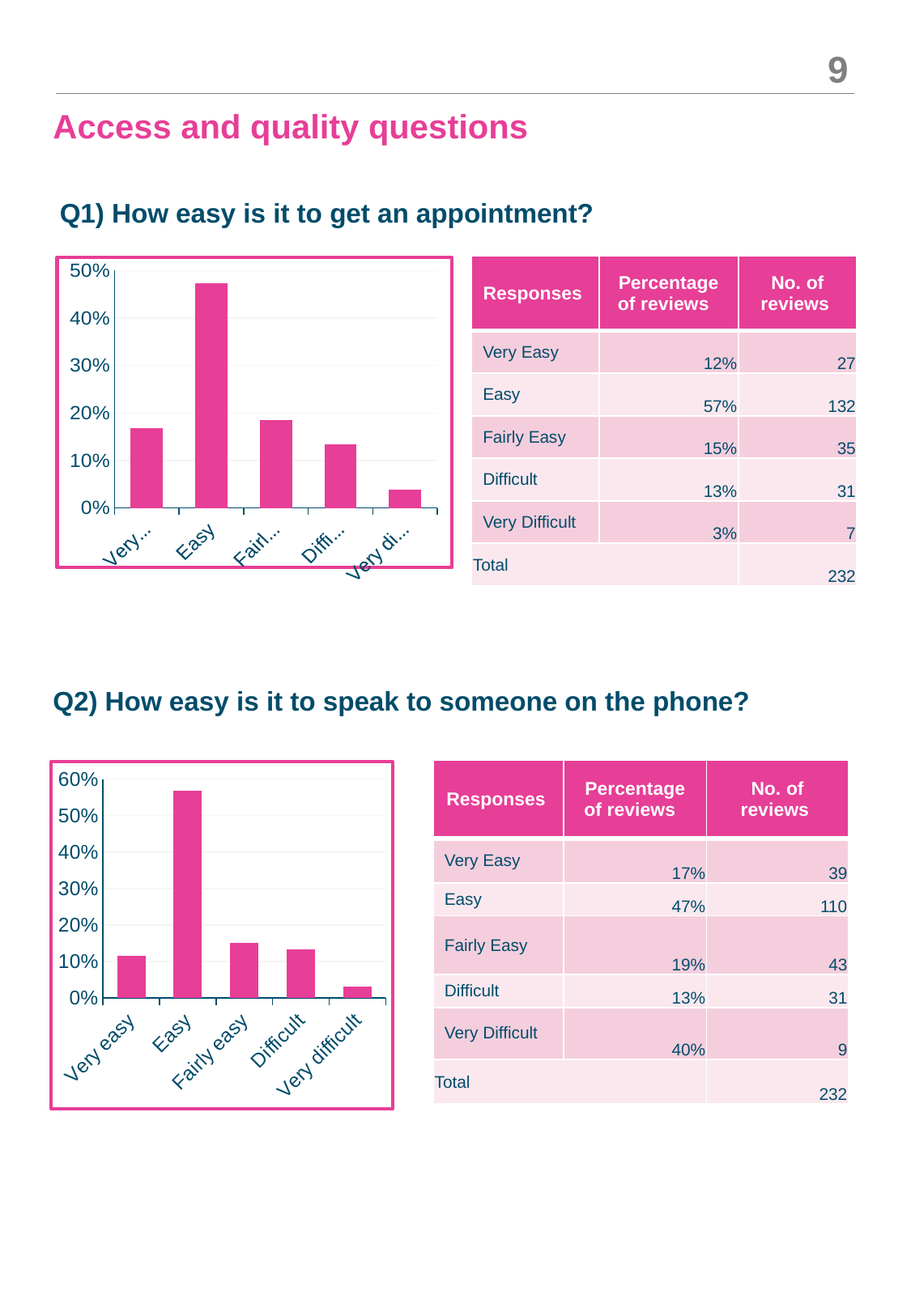

9
Access and quality questions
 Q1) How easy is it to get an appointment?

### Chart

| Category | Responses |
|---|---|
| Very easy | 0.168 |
| Easy | 0.474 |
| Fairly easy | 0.185 |
| Difficult | 0.134 |
| Very difficult | 0.039 |
| Responses | Percentage of reviews | No. of reviews |
| --- | --- | --- |
| Very Easy | 12% | 27 |
| Easy | 57% | 132 |
| Fairly Easy | 15% | 35 |
| Difficult | 13% | 31 |
| Very Difficult | 3% | 7 |
| Total |  | 232 |
Q2) How easy is it to speak to someone on the phone?

### Chart

| Category | Responses |
|---|---|
| Very easy | 0.116 |
| Easy | 0.569 |
| Fairly easy | 0.151 |
| Difficult | 0.134 |
| Very difficult | 0.03 |
| Responses | Percentage of reviews | No. of reviews |
| --- | --- | --- |
| Very Easy | 17% | 39 |
| Easy | 47% | 110 |
| Fairly Easy | 19% | 43 |
| Difficult | 13% | 31 |
| Very Difficult | 40% | 9 |
| Total |  | 232 |